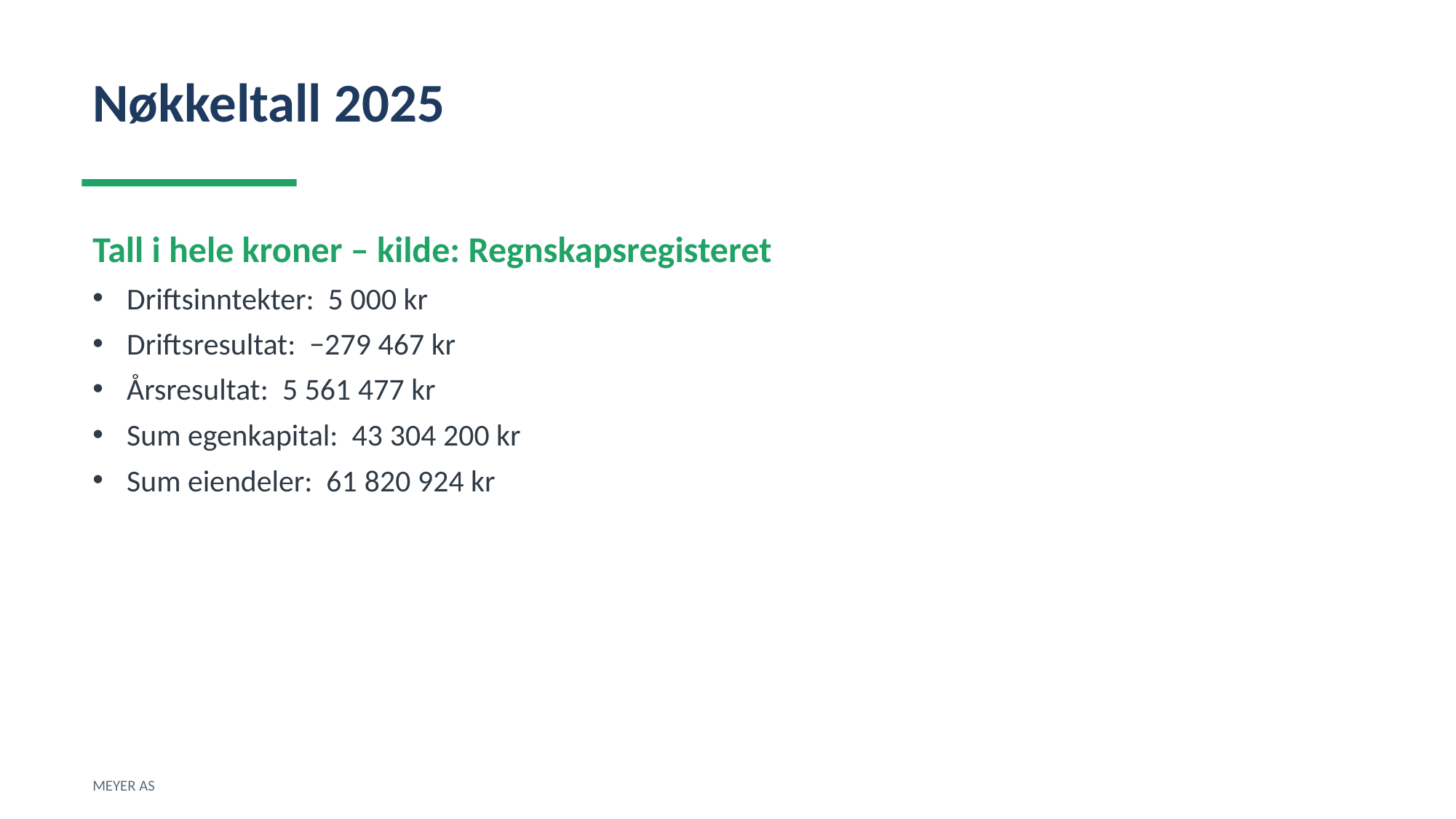

Nøkkeltall 2025

Tall i hele kroner – kilde: Regnskapsregisteret
Driftsinntekter:  5 000 kr
Driftsresultat:  −279 467 kr
Årsresultat:  5 561 477 kr
Sum egenkapital:  43 304 200 kr
Sum eiendeler:  61 820 924 kr
MEYER AS